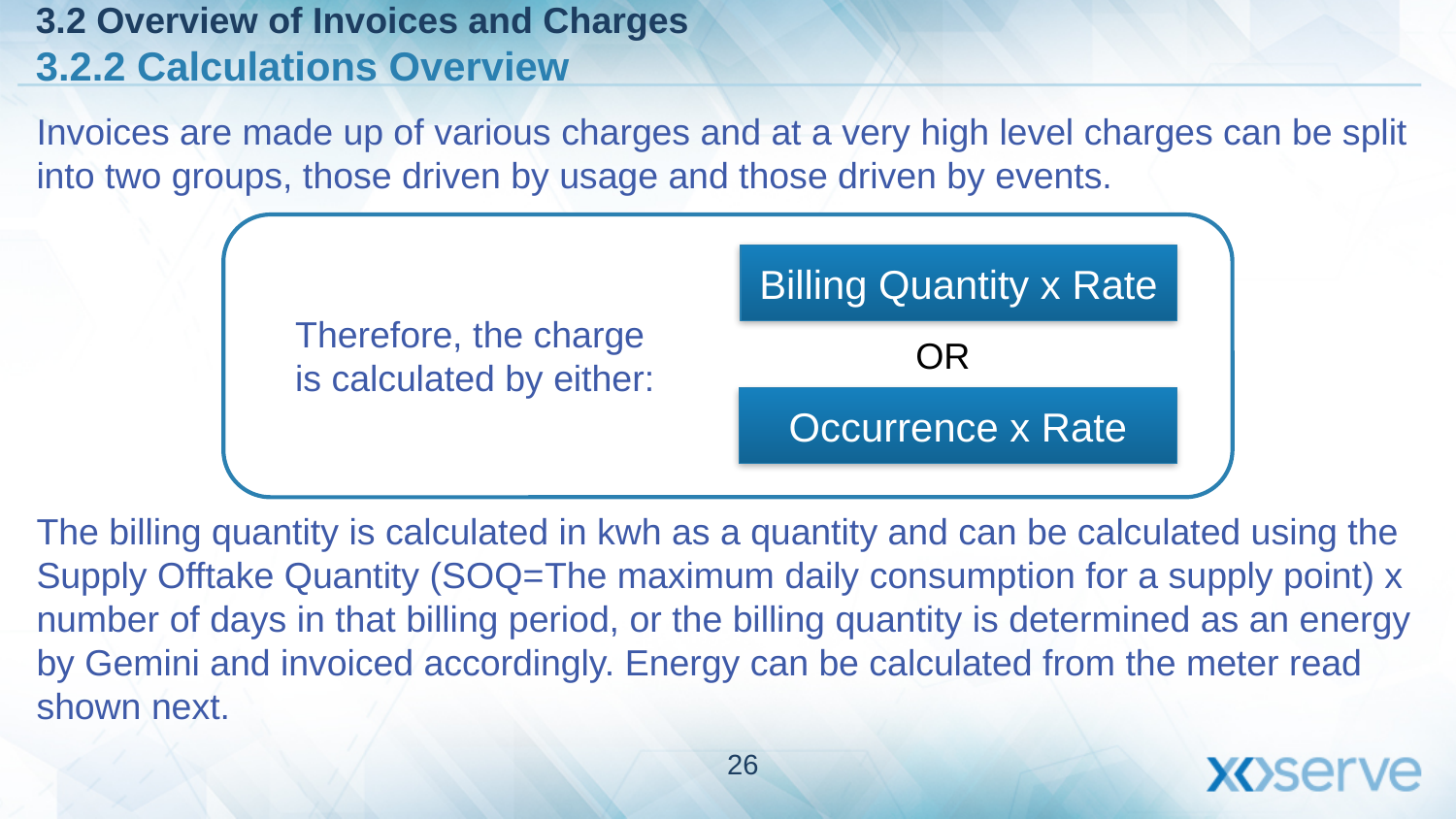

3.2 Overview of Invoices and Charges
3.2.2 Calculations Overview
Invoices are made up of various charges and at a very high level charges can be split into two groups, those driven by usage and those driven by events.

The billing quantity is calculated in kwh as a quantity and can be calculated using the Supply Offtake Quantity (SOQ=The maximum daily consumption for a supply point) x number of days in that billing period, or the billing quantity is determined as an energy by Gemini and invoiced accordingly. Energy can be calculated from the meter read shown next.

Billing Quantity x Rate
Therefore, the charge is calculated by either:

OR
Occurrence x Rate
26